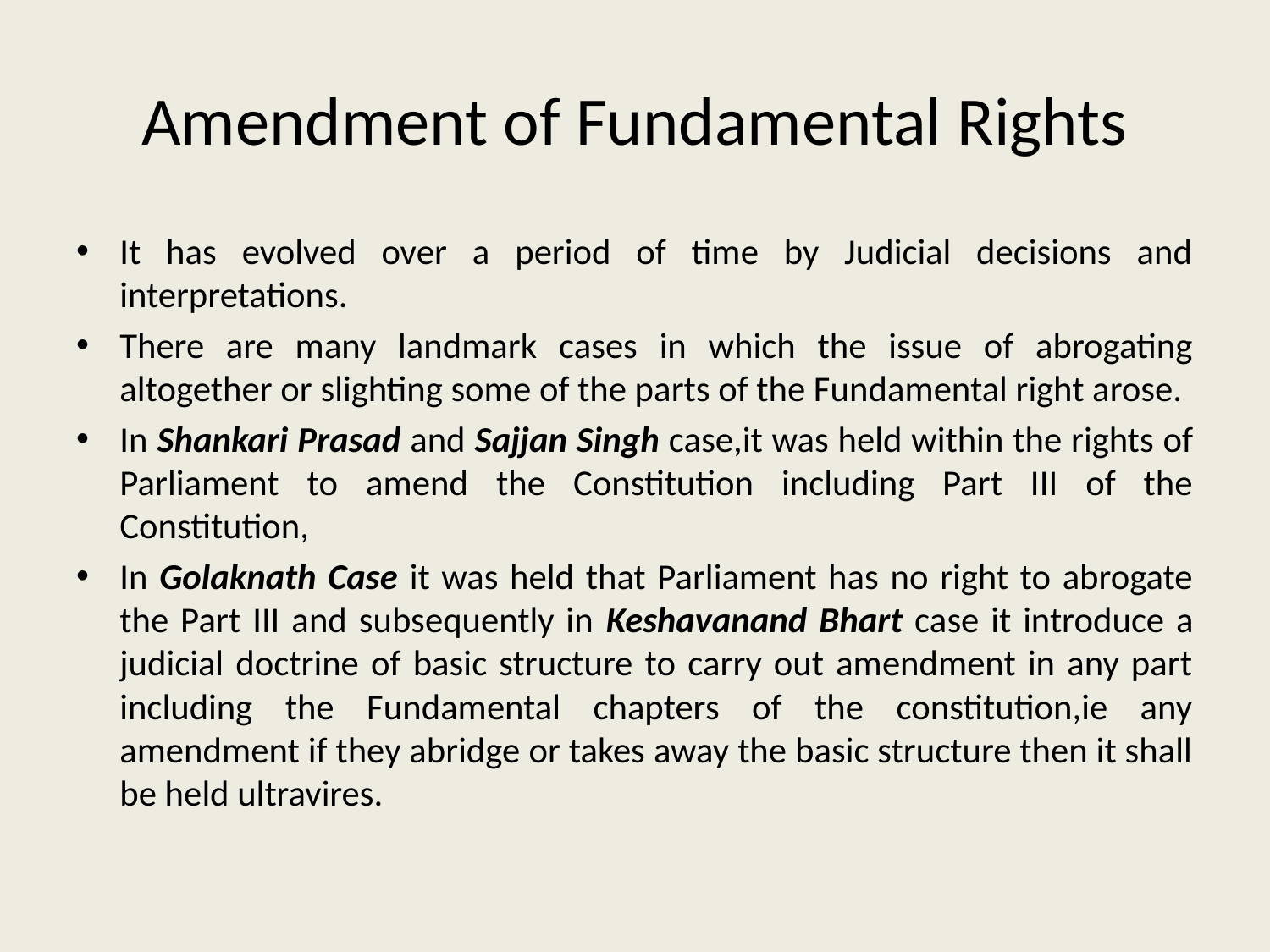

# Amendment of Fundamental Rights
It has evolved over a period of time by Judicial decisions and interpretations.
There are many landmark cases in which the issue of abrogating altogether or slighting some of the parts of the Fundamental right arose.
In Shankari Prasad and Sajjan Singh case,it was held within the rights of Parliament to amend the Constitution including Part III of the Constitution,
In Golaknath Case it was held that Parliament has no right to abrogate the Part III and subsequently in Keshavanand Bhart case it introduce a judicial doctrine of basic structure to carry out amendment in any part including the Fundamental chapters of the constitution,ie any amendment if they abridge or takes away the basic structure then it shall be held ultravires.